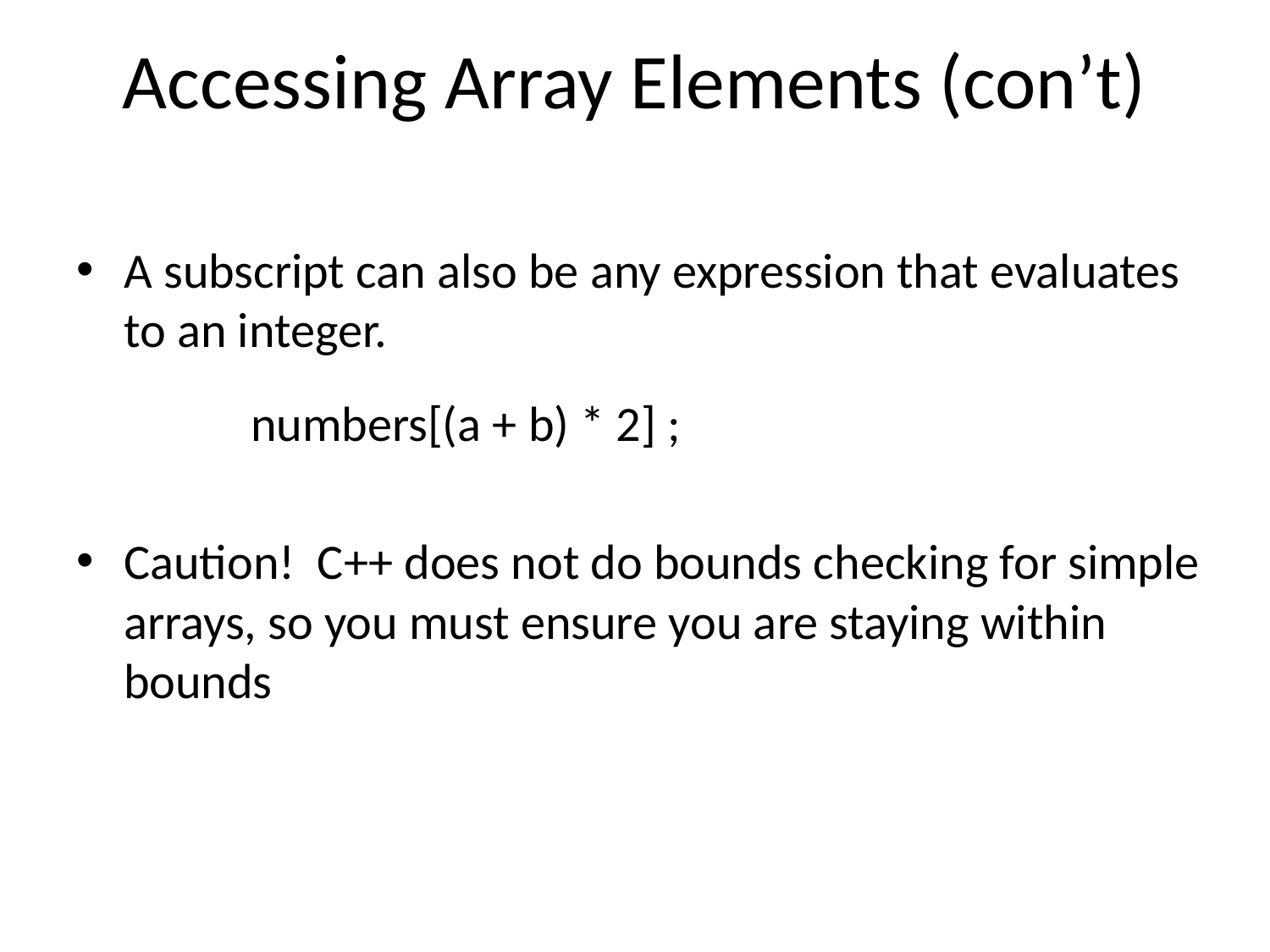

# Accessing Array Elements (con’t)
A subscript can also be any expression that evaluates to an integer.

		numbers[(a + b) * 2] ;

Caution!  C++ does not do bounds checking for simple arrays, so you must ensure you are staying within bounds